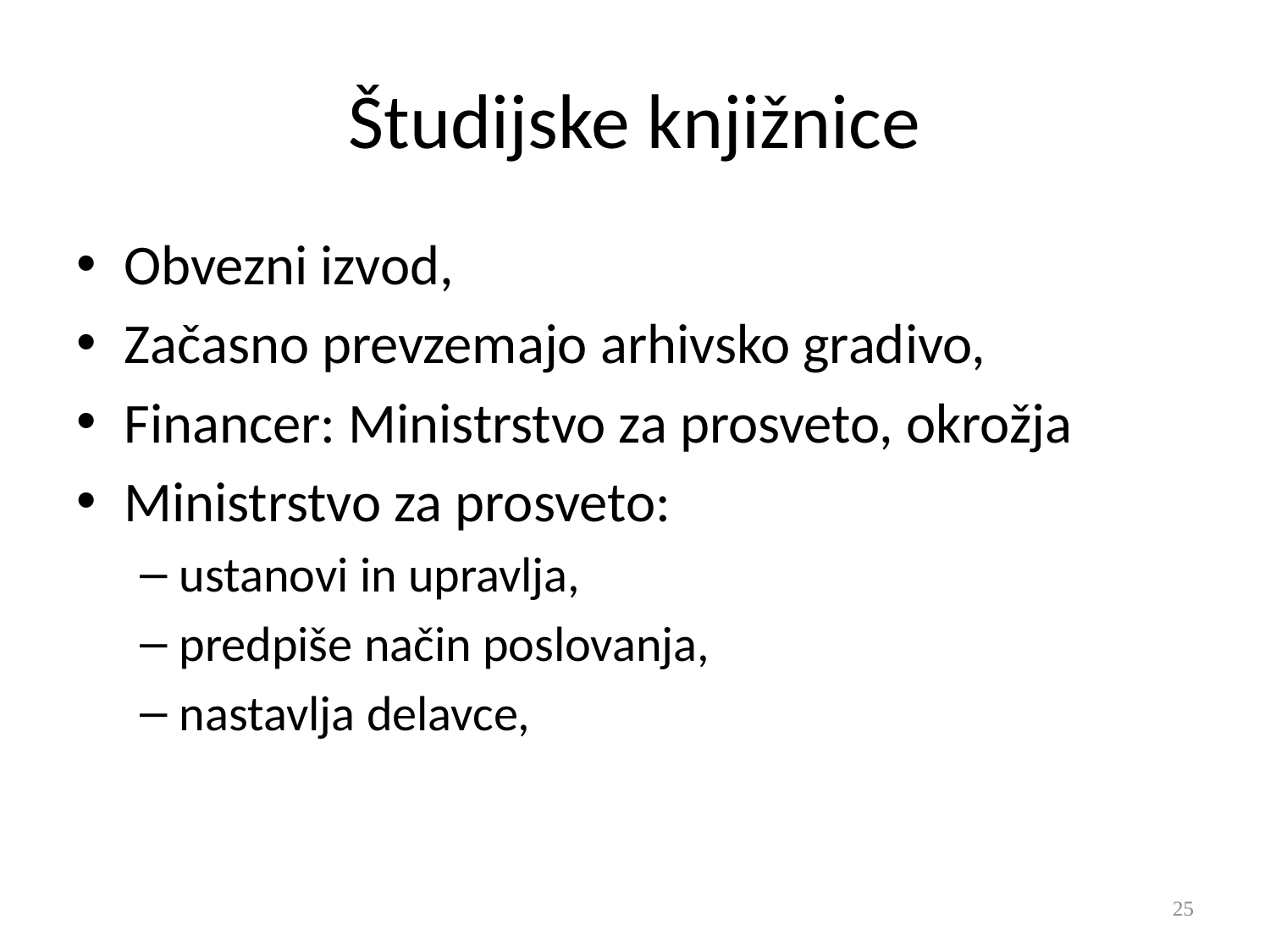

# Študijske knjižnice
Obvezni izvod,
Začasno prevzemajo arhivsko gradivo,
Financer: Ministrstvo za prosveto, okrožja
Ministrstvo za prosveto:
ustanovi in upravlja,
predpiše način poslovanja,
nastavlja delavce,
25